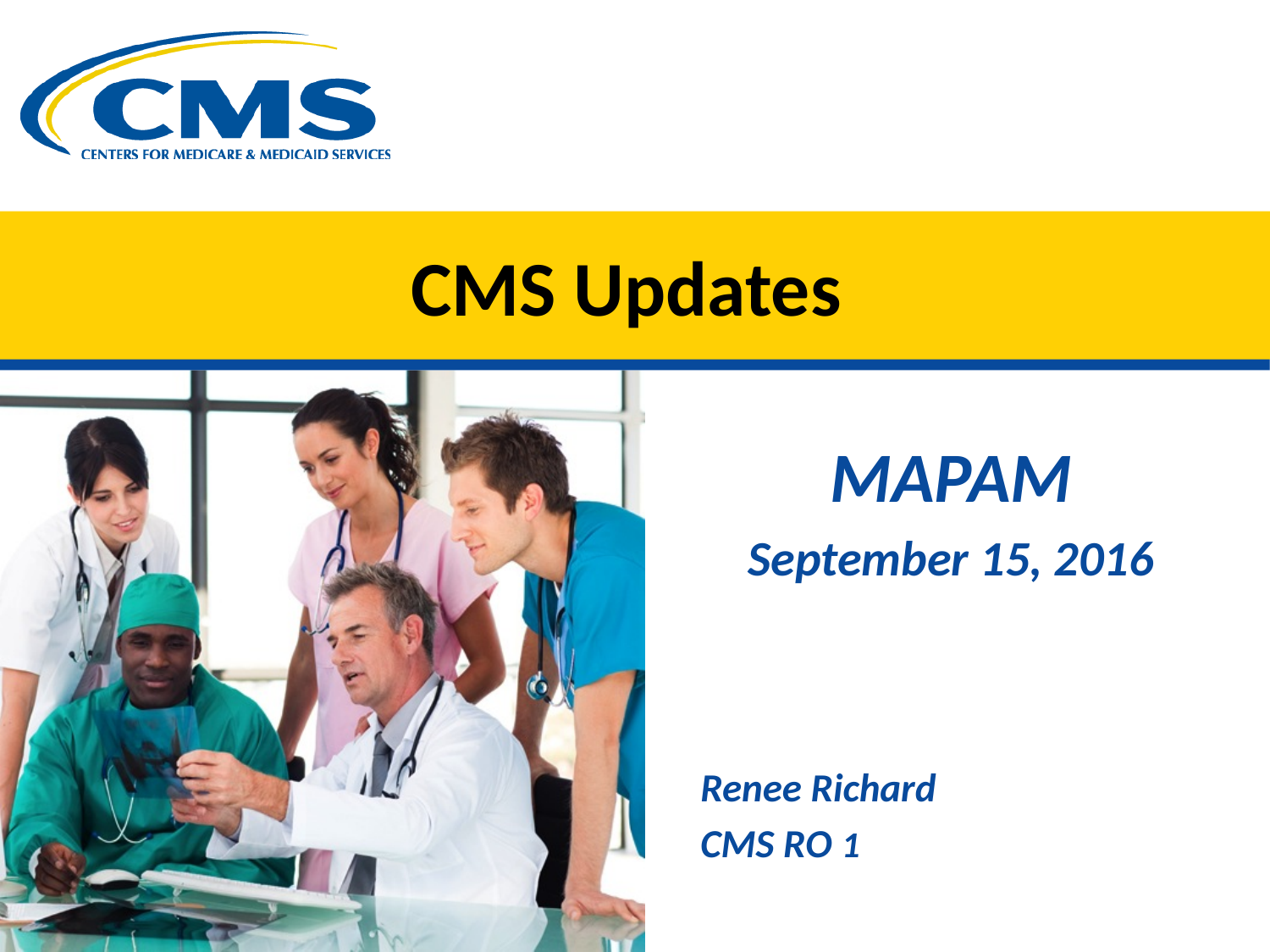

# CMS Updates
MAPAM
September 15, 2016
Renee Richard
CMS RO 1